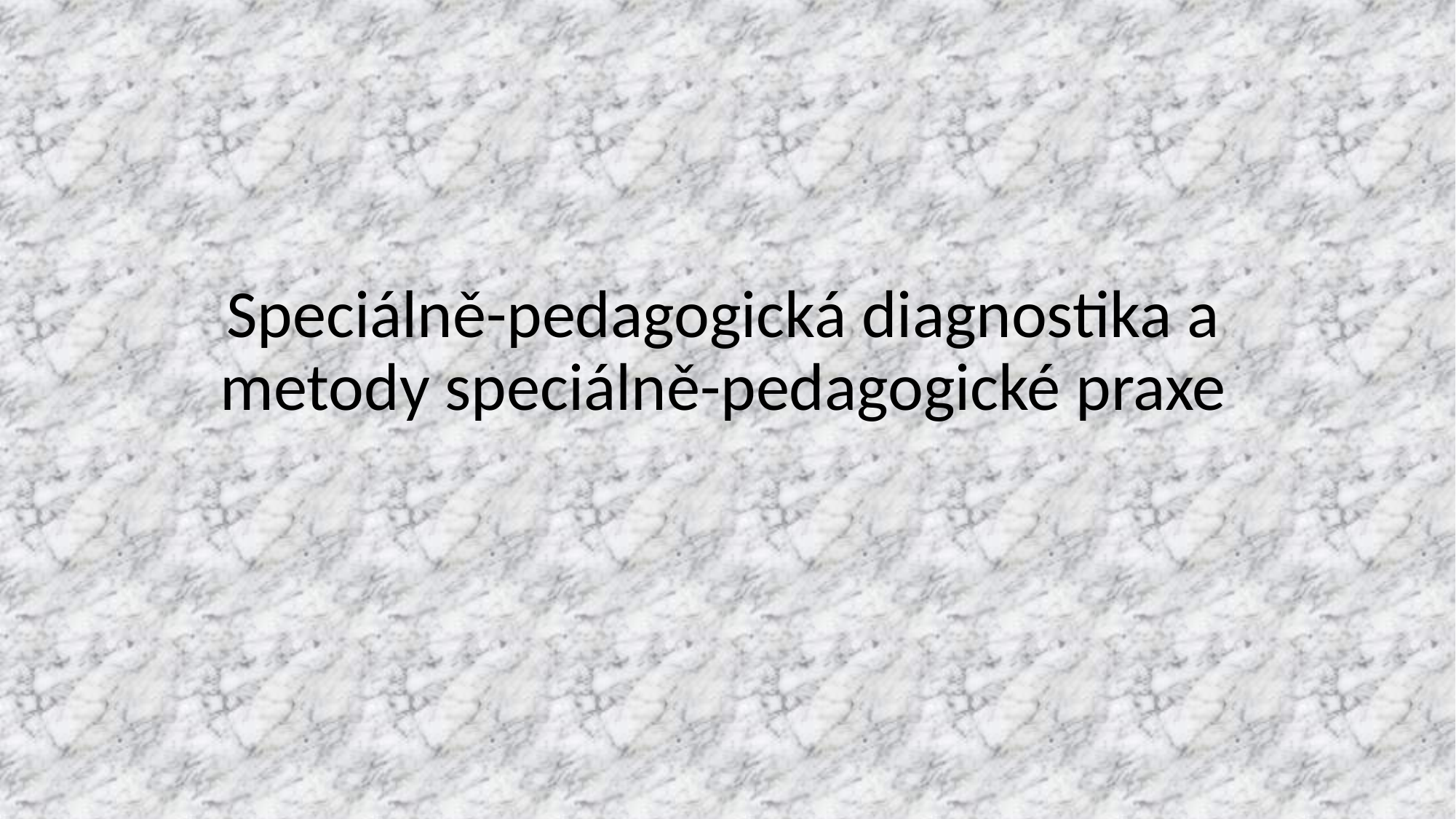

# Speciálně-pedagogická diagnostika a metody speciálně-pedagogické praxe